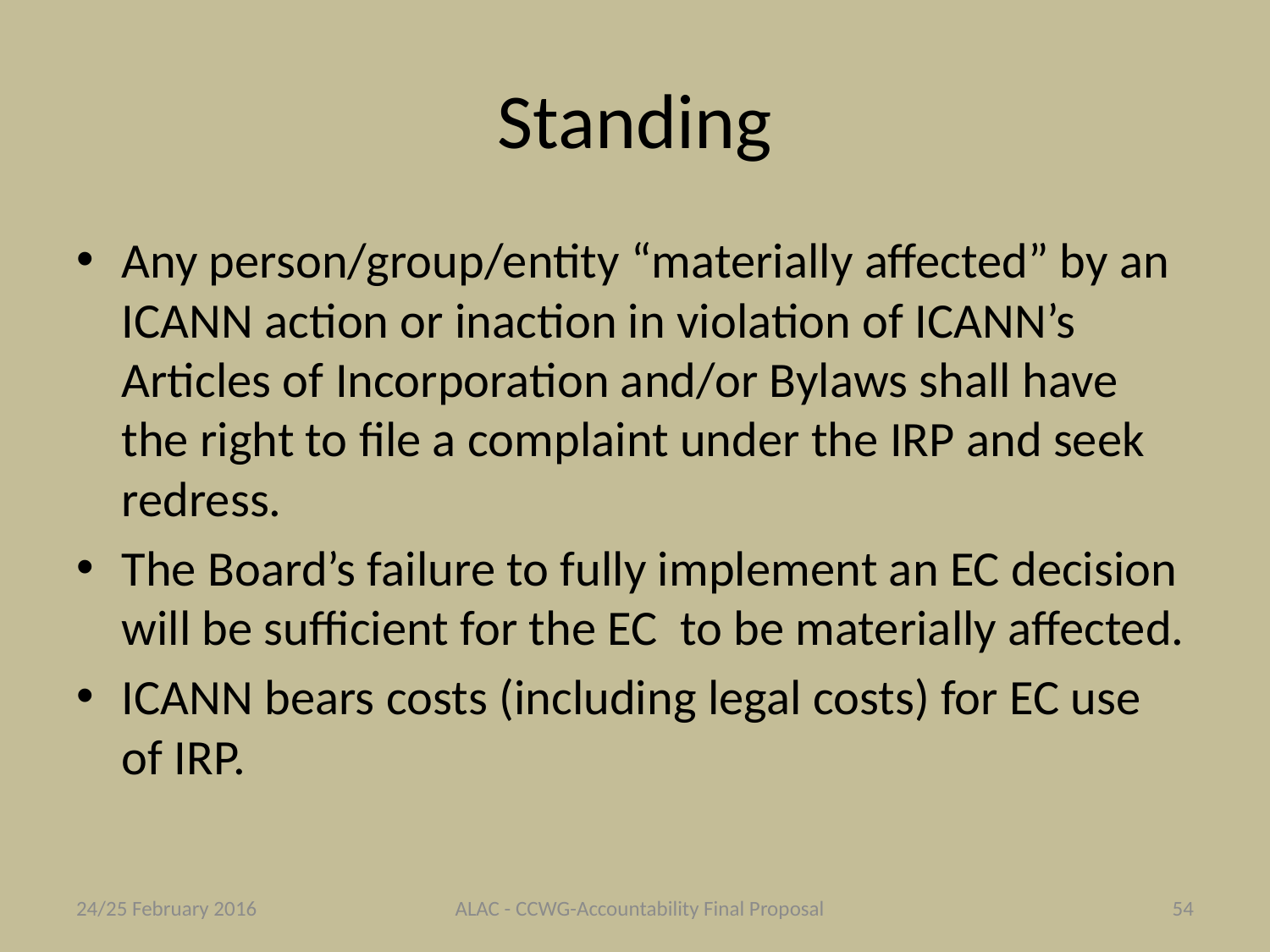

# Standing
Any person/group/entity “materially affected” by an ICANN action or inaction in violation of ICANN’s Articles of Incorporation and/or Bylaws shall have the right to file a complaint under the IRP and seek redress.
The Board’s failure to fully implement an EC decision will be sufficient for the EC  to be materially affected.
ICANN bears costs (including legal costs) for EC use of IRP.
24/25 February 2016
ALAC - CCWG-Accountability Final Proposal
54